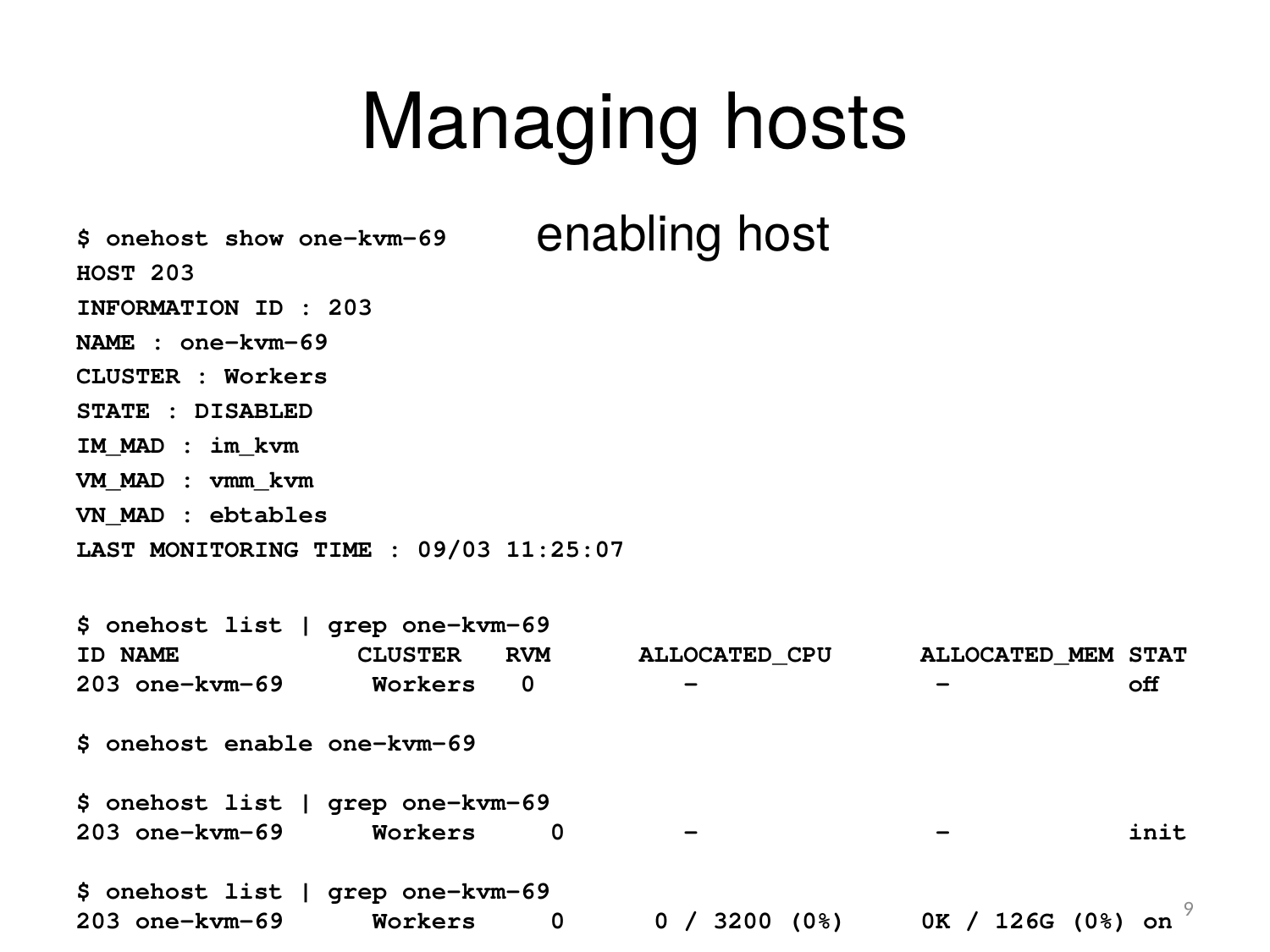

# Managing hosts
enabling host
$ onehost show one-kvm-69
HOST 203
INFORMATION ID : 203
NAME : one-kvm-69
CLUSTER : Workers
STATE : DISABLED
IM_MAD : im_kvm
VM_MAD : vmm_kvm
VN_MAD : ebtables
LAST MONITORING TIME : 09/03 11:25:07
$ onehost list | grep one-kvm-69
ID NAME            CLUSTER   RVM      ALLOCATED_CPU      ALLOCATED_MEM STAT
203 one-kvm-69      Workers   0          -                -            off

$ onehost enable one-kvm-69

$ onehost list | grep one-kvm-69
203 one-kvm-69      Workers     0        -                -            init

$ onehost list | grep one-kvm-69
203 one-kvm-69      Workers     0      0 / 3200 (0%)     0K / 126G (0%) on
9